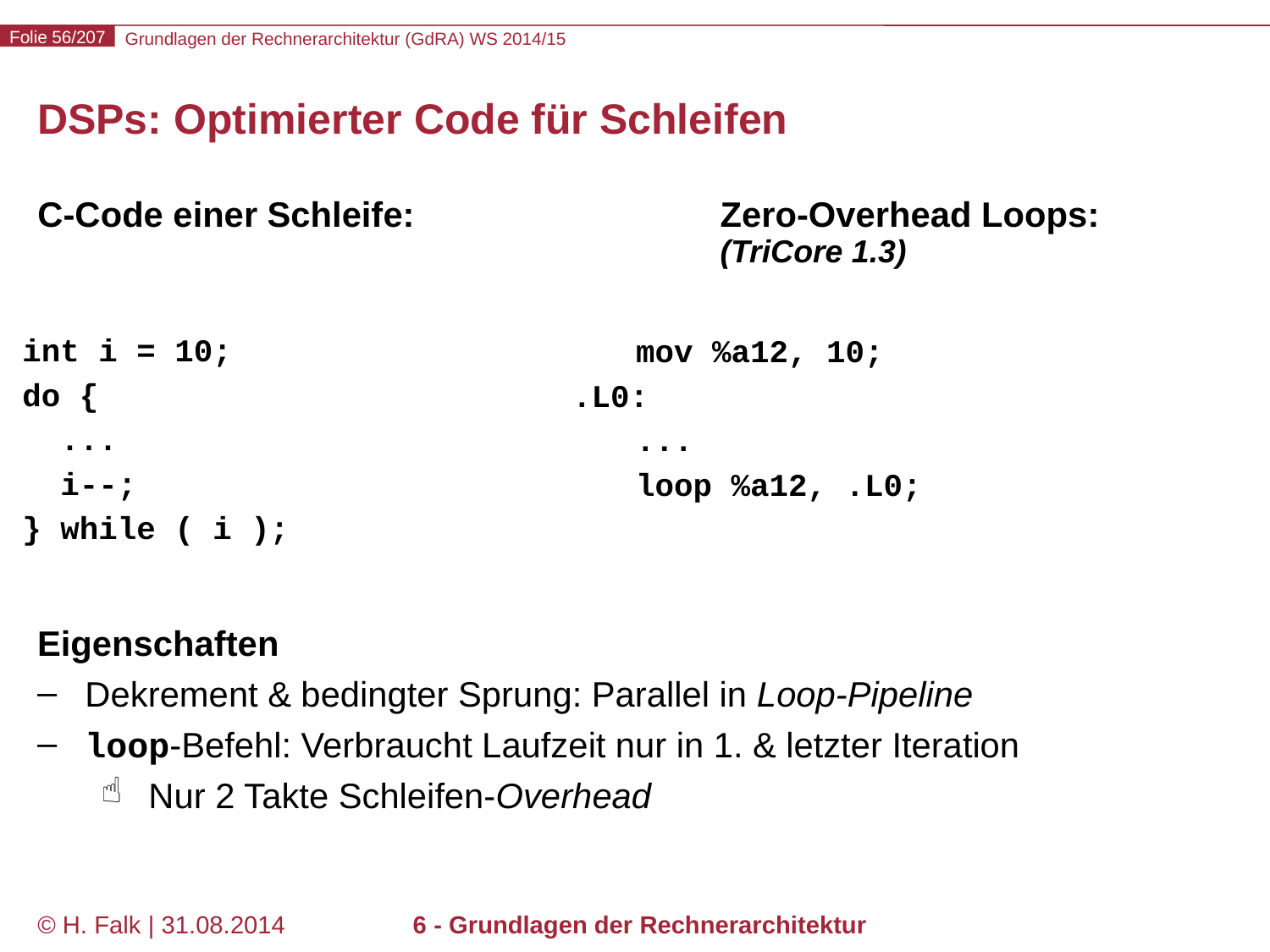

# DSPs: Optimierter Code für Schleifen
C-Code einer Schleife:			Zero-Overhead Loops:
						(TriCore 1.3)
int i = 10;
do {
  ...
  i--;
} while ( i );
	mov %a12, 10;
.L0:
	...
	loop %a12, .L0;
Eigenschaften
Dekrement & bedingter Sprung: Parallel in Loop-Pipeline
loop-Befehl: Verbraucht Laufzeit nur in 1. & letzter Iteration
Nur 2 Takte Schleifen-Overhead
© H. Falk | 31.08.2014
6 - Grundlagen der Rechnerarchitektur